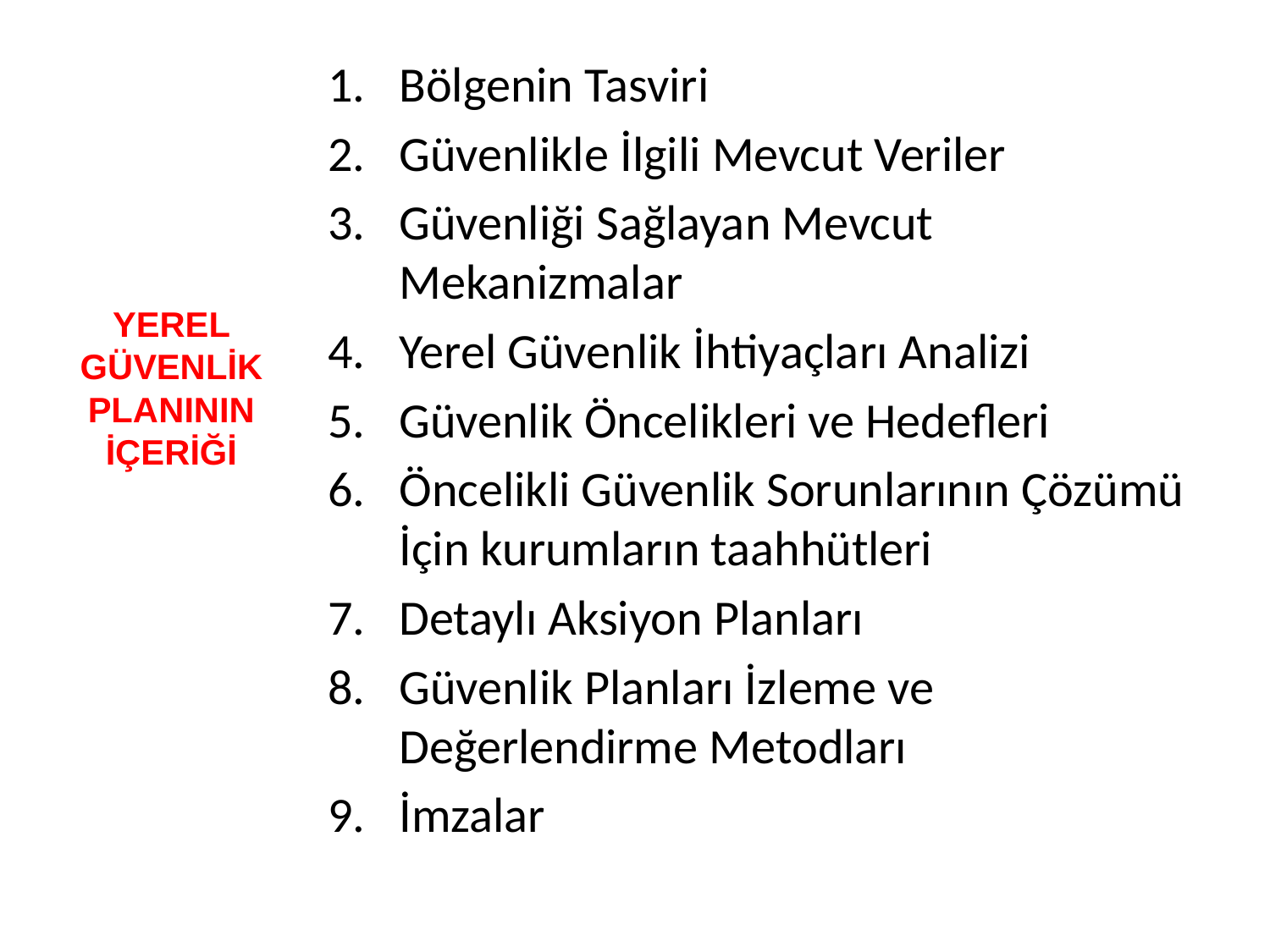

Bölgenin Tasviri
Güvenlikle İlgili Mevcut Veriler
Güvenliği Sağlayan Mevcut Mekanizmalar
Yerel Güvenlik İhtiyaçları Analizi
Güvenlik Öncelikleri ve Hedefleri
Öncelikli Güvenlik Sorunlarının Çözümü İçin kurumların taahhütleri
Detaylı Aksiyon Planları
Güvenlik Planları İzleme ve Değerlendirme Metodları
İmzalar

YEREL GÜVENLİK PLANININ İÇERİĞİ